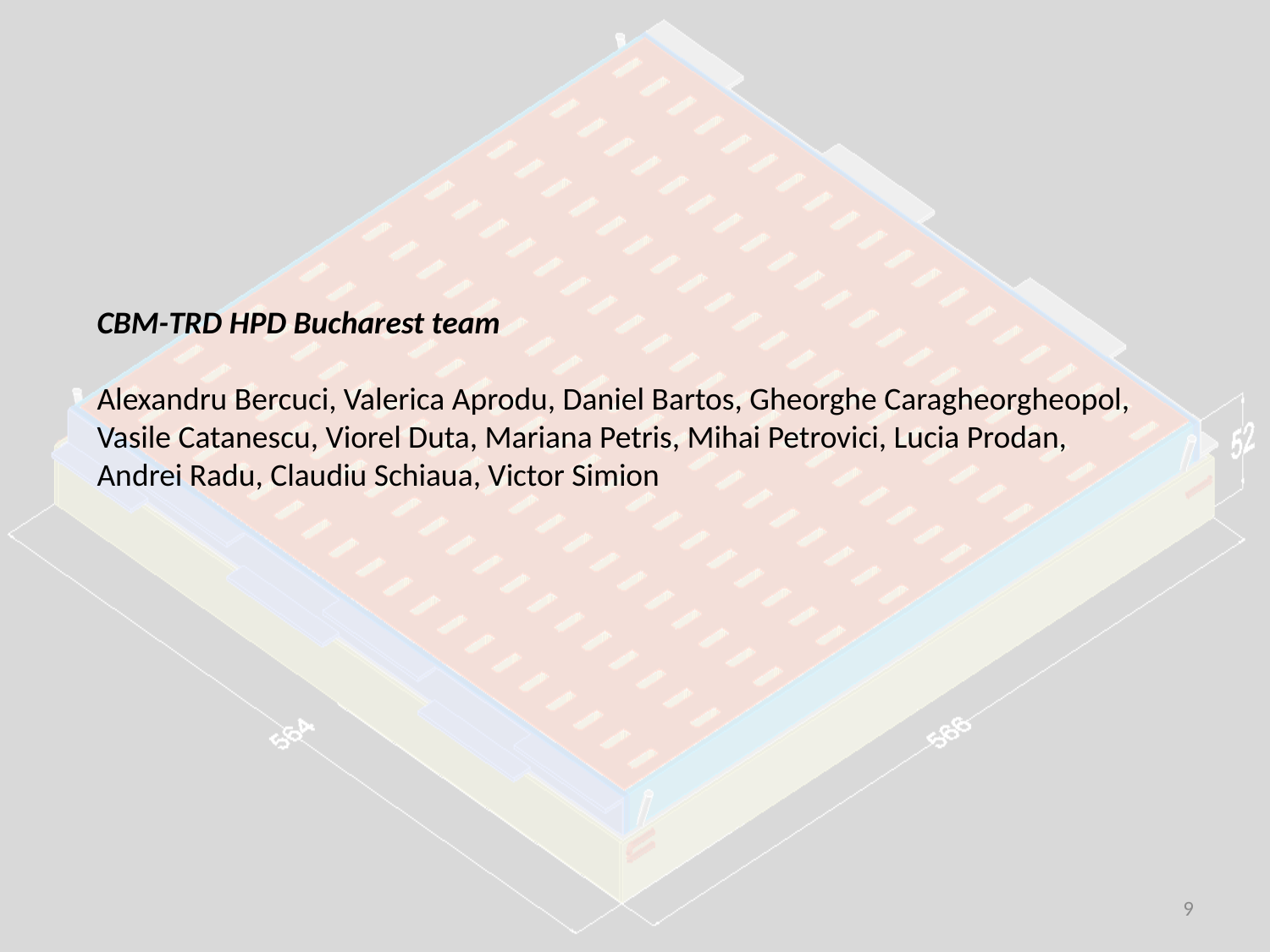

CBM-TRD HPD Bucharest team

Alexandru Bercuci, Valerica Aprodu, Daniel Bartos, Gheorghe Caragheorgheopol,
Vasile Catanescu, Viorel Duta, Mariana Petris, Mihai Petrovici, Lucia Prodan,
Andrei Radu, Claudiu Schiaua, Victor Simion
9